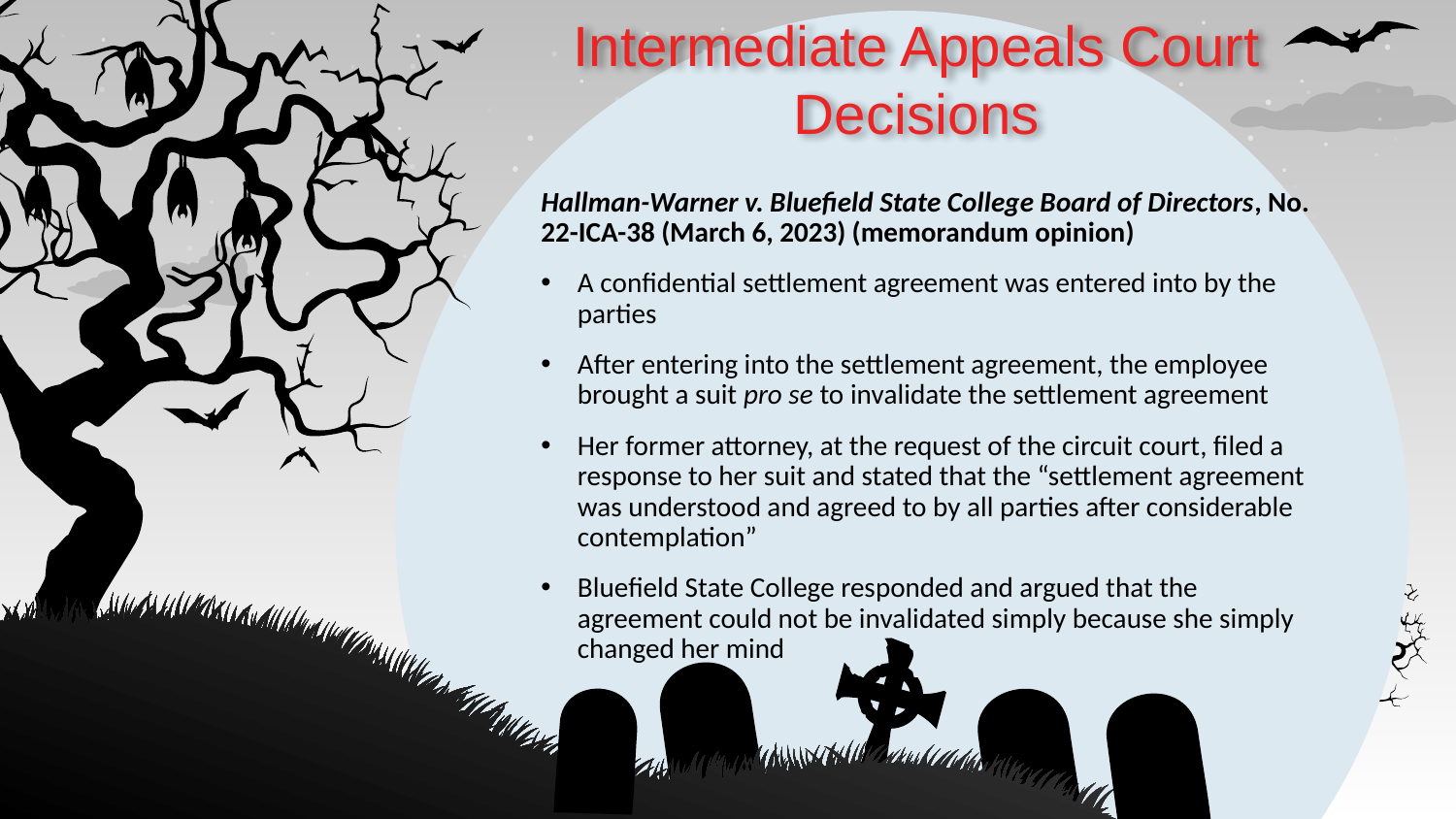

# Intermediate Appeals Court Decisions

Hallman-Warner v. Bluefield State College Board of Directors, No. 22-ICA-38 (March 6, 2023) (memorandum opinion)
A confidential settlement agreement was entered into by the parties
After entering into the settlement agreement, the employee brought a suit pro se to invalidate the settlement agreement
Her former attorney, at the request of the circuit court, filed a response to her suit and stated that the “settlement agreement was understood and agreed to by all parties after considerable contemplation”
Bluefield State College responded and argued that the agreement could not be invalidated simply because she simply changed her mind